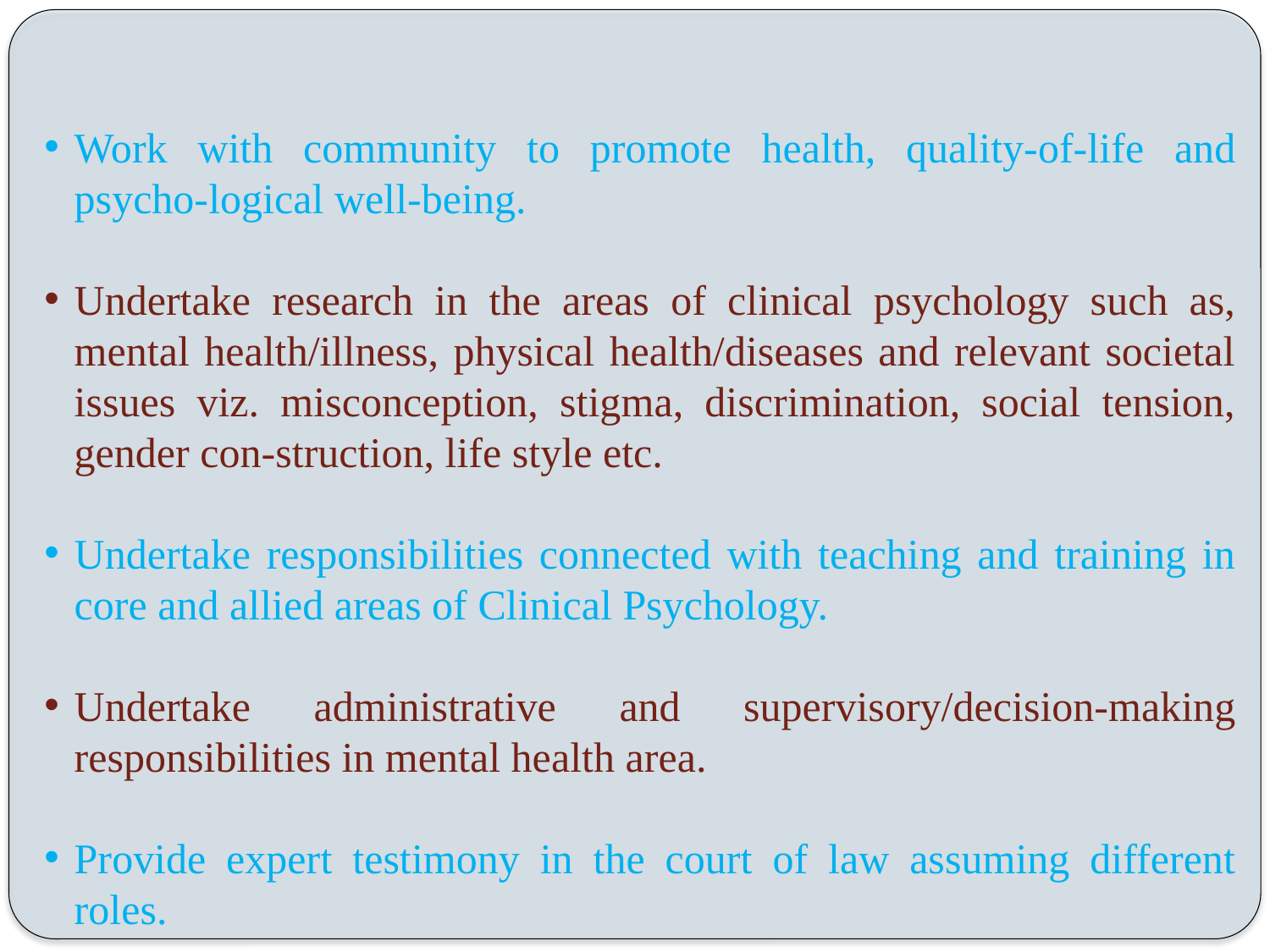

Work with community to promote health, quality-of-life and psycho-logical well-being.

Undertake research in the areas of clinical psychology such as, mental health/illness, physical health/diseases and relevant societal issues viz. misconception, stigma, discrimination, social tension, gender con-struction, life style etc.

Undertake responsibilities connected with teaching and training in core and allied areas of Clinical Psychology.

Undertake administrative and supervisory/decision-making responsibilities in mental health area.

Provide expert testimony in the court of law assuming different roles.